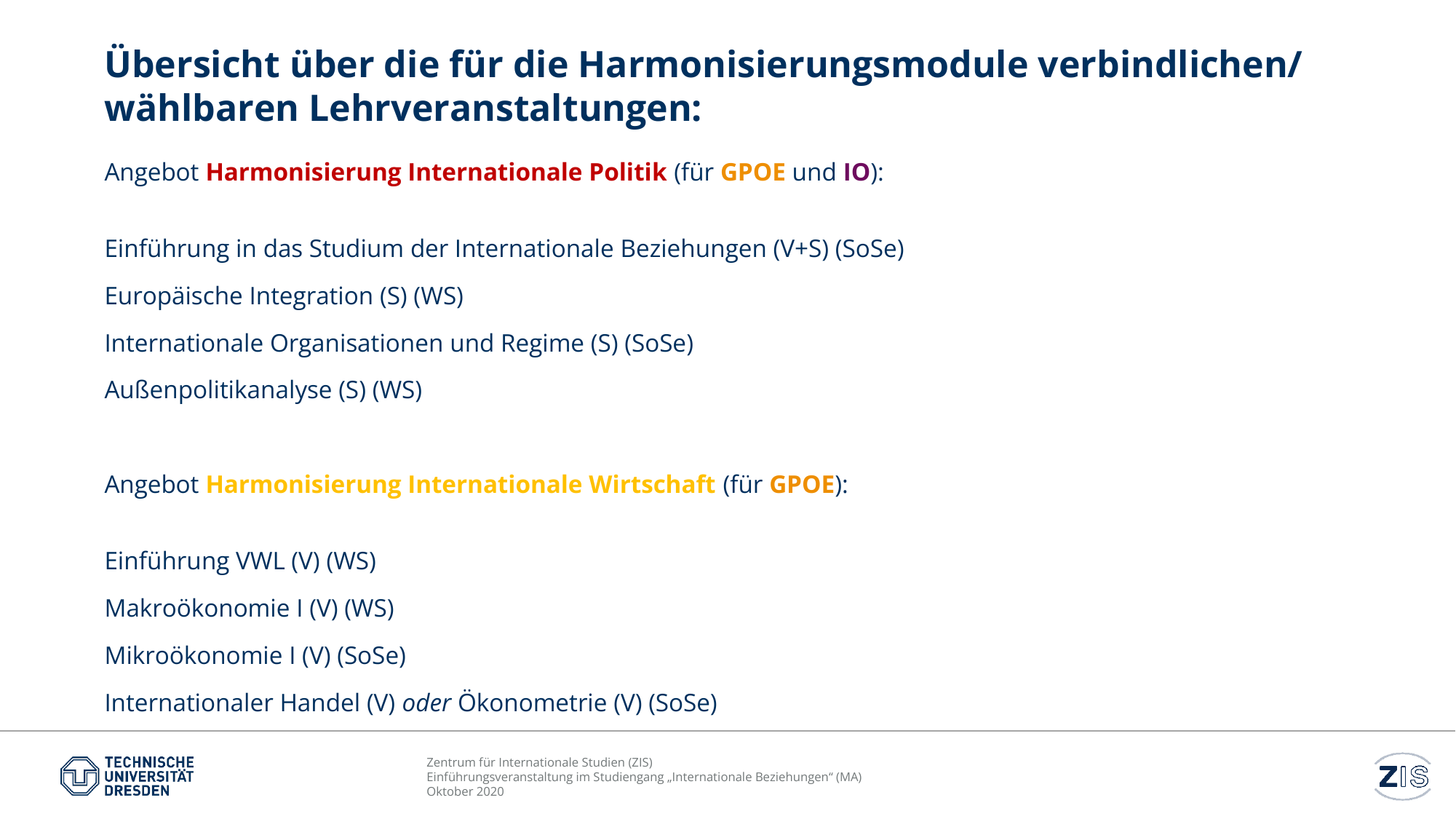

# Übersicht über die für die Harmonisierungsmodule verbindlichen/ wählbaren Lehrveranstaltungen:
Angebot Harmonisierung Internationale Politik (für GPOE und IO):
Einführung in das Studium der Internationale Beziehungen (V+S) (SoSe)
Europäische Integration (S) (WS)
Internationale Organisationen und Regime (S) (SoSe)
Außenpolitikanalyse (S) (WS)

Angebot Harmonisierung Internationale Wirtschaft (für GPOE):
Einführung VWL (V) (WS)
Makroökonomie I (V) (WS)
Mikroökonomie I (V) (SoSe)
Internationaler Handel (V) oder Ökonometrie (V) (SoSe)